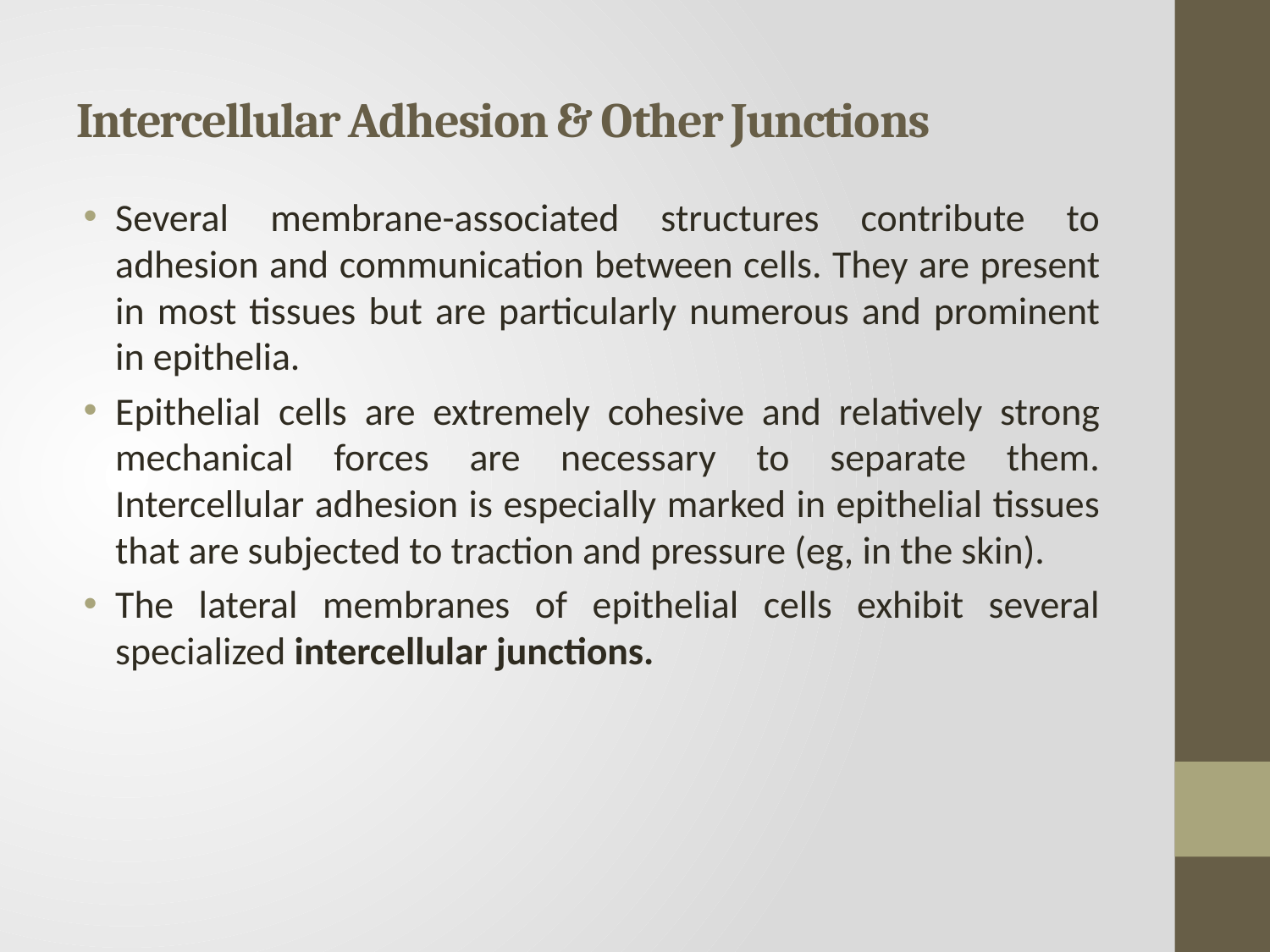

# Intercellular Adhesion & Other Junctions
Several membrane-associated structures contribute to adhesion and communication between cells. They are present in most tissues but are particularly numerous and prominent in epithelia.
Epithelial cells are extremely cohesive and relatively strong mechanical forces are necessary to separate them. Intercellular adhesion is especially marked in epithelial tissues that are subjected to traction and pressure (eg, in the skin).
The lateral membranes of epithelial cells exhibit several specialized intercellular junctions.